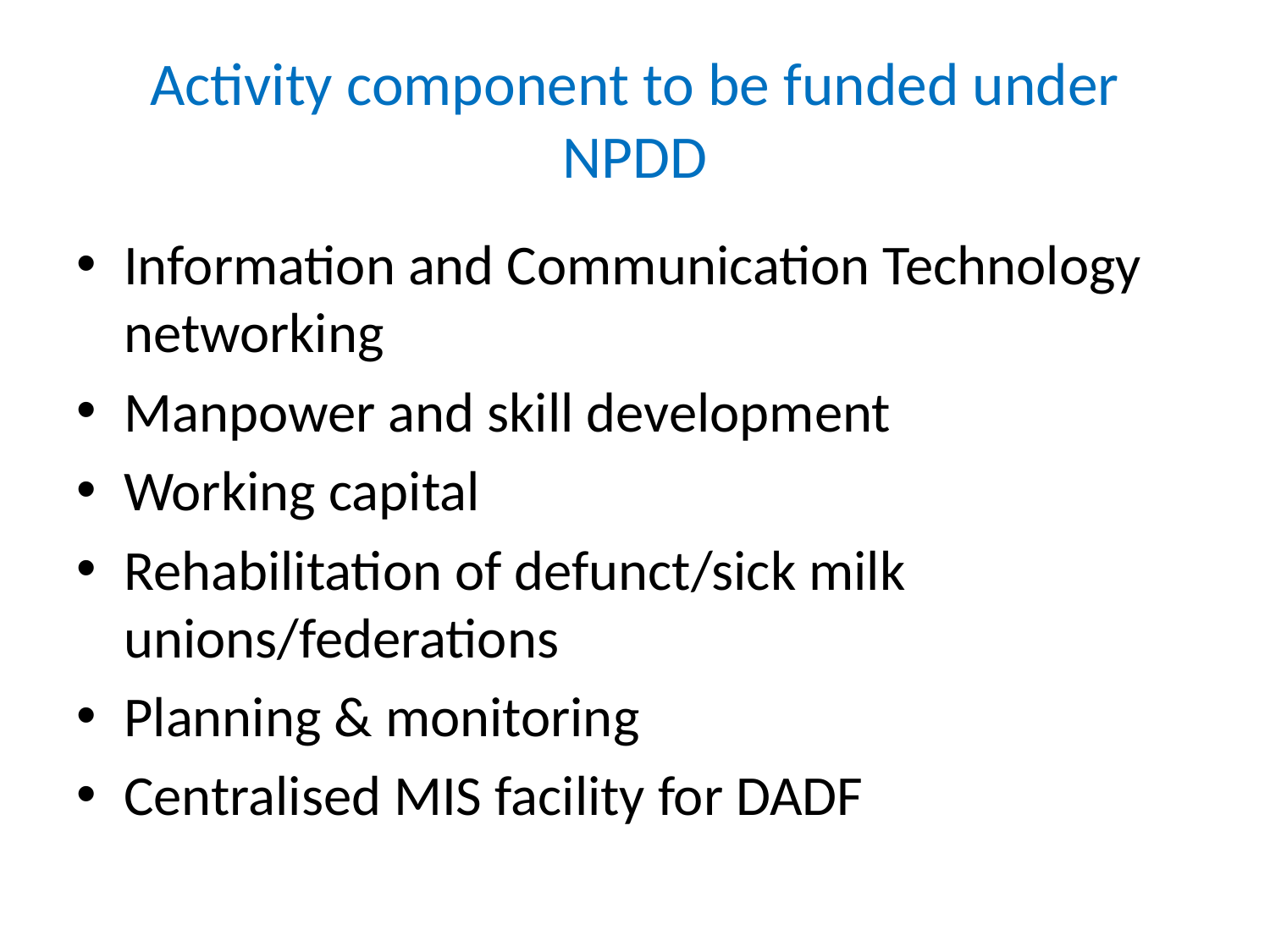

# Activity component to be funded under NPDD
Information and Communication Technology networking
Manpower and skill development
Working capital
Rehabilitation of defunct/sick milk unions/federations
Planning & monitoring
Centralised MIS facility for DADF